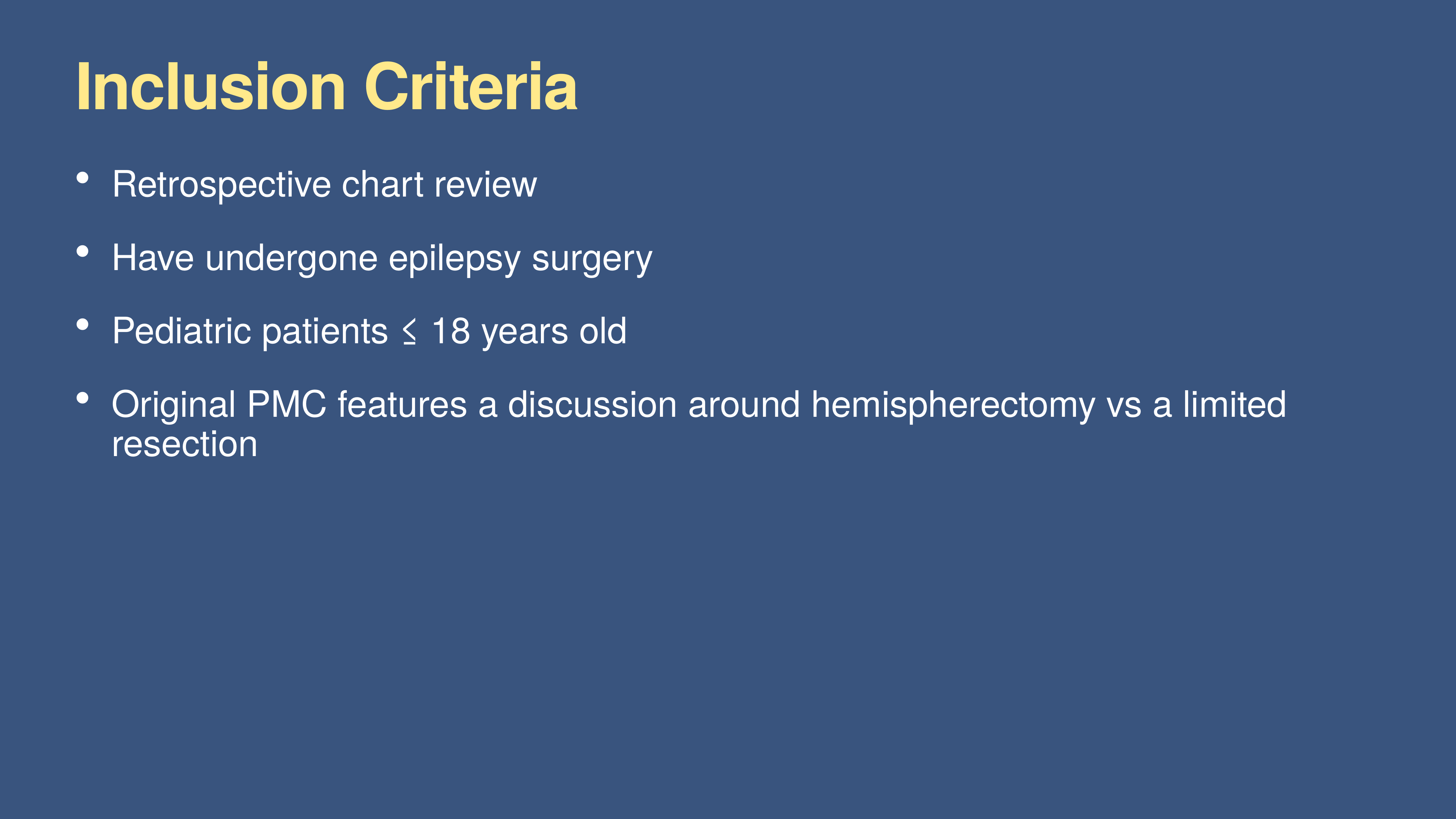

# Inclusion Criteria
Retrospective chart review
Have undergone epilepsy surgery
Pediatric patients ≤ 18 years old
Original PMC features a discussion around hemispherectomy vs a limited resection